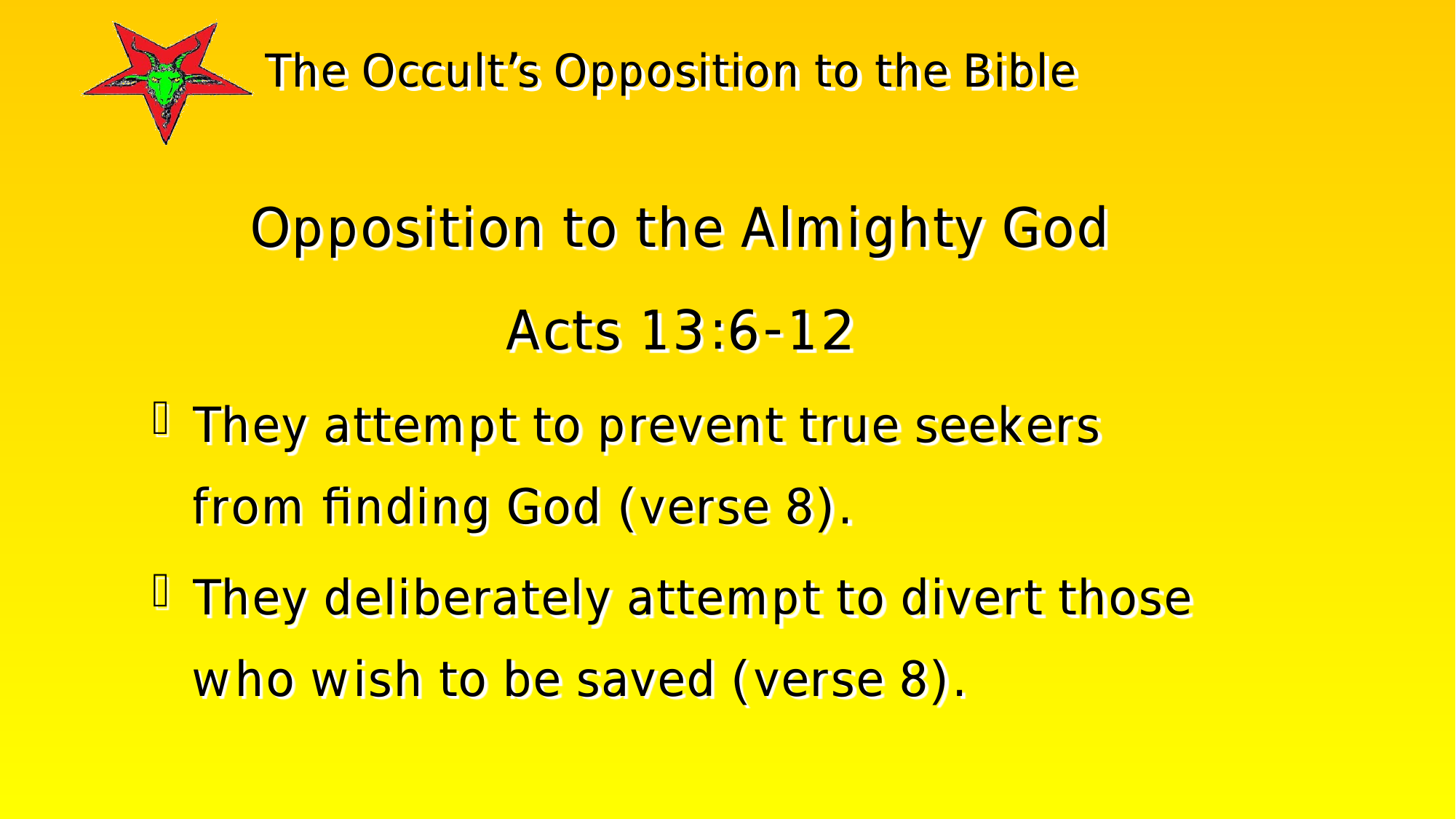

Opposition to the Almighty God
Acts 13:6-12
They attempt to prevent true seekers from finding God (verse 8).
They deliberately attempt to divert those who wish to be saved (verse 8).